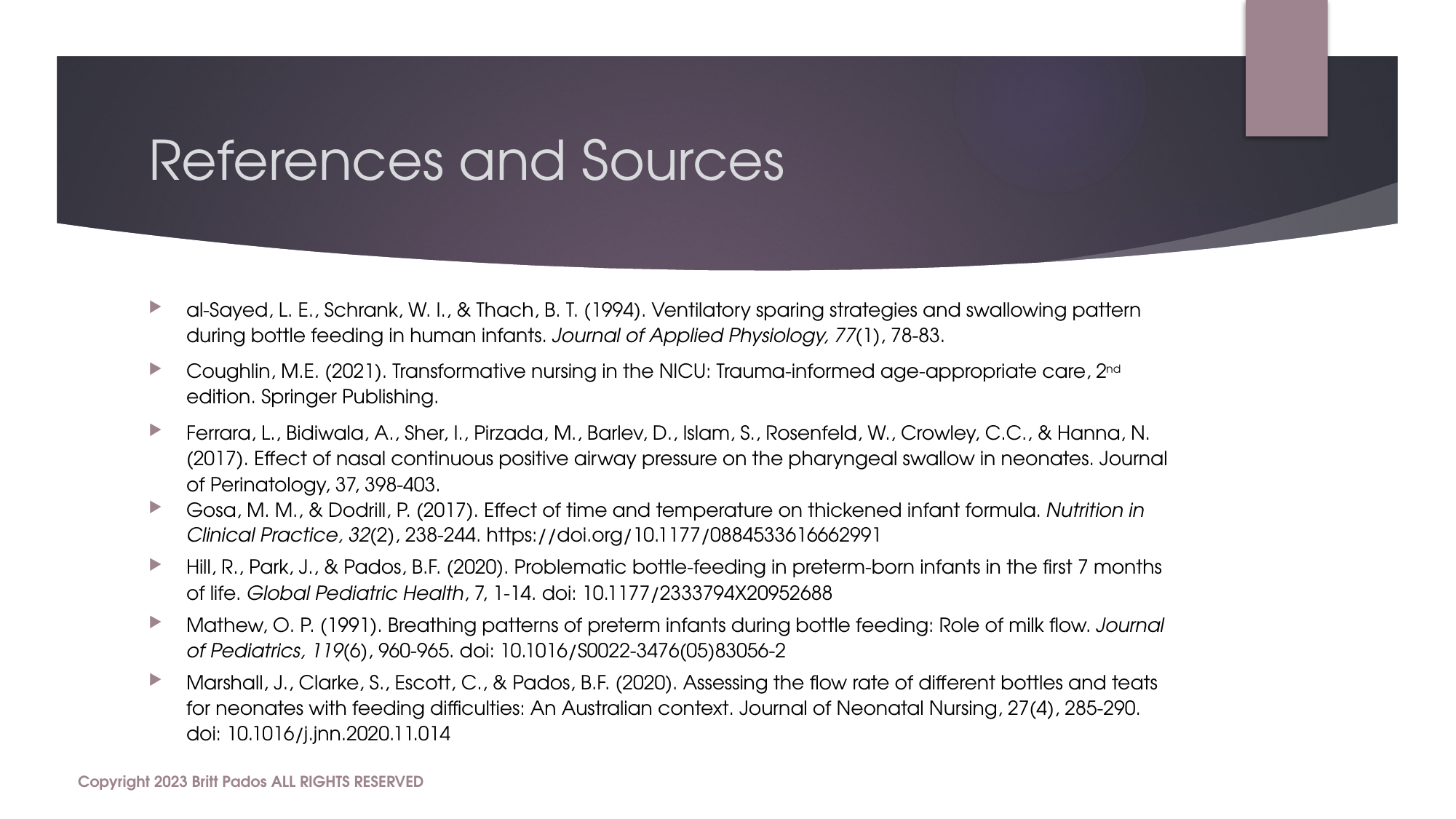

# References and Sources
al-Sayed, L. E., Schrank, W. I., & Thach, B. T. (1994). Ventilatory sparing strategies and swallowing pattern during bottle feeding in human infants. Journal of Applied Physiology, 77(1), 78-83.
Coughlin, M.E. (2021). Transformative nursing in the NICU: Trauma-informed age-appropriate care, 2nd edition. Springer Publishing.
Ferrara, L., Bidiwala, A., Sher, I., Pirzada, M., Barlev, D., Islam, S., Rosenfeld, W., Crowley, C.C., & Hanna, N. (2017). Effect of nasal continuous positive airway pressure on the pharyngeal swallow in neonates. Journal of Perinatology, 37, 398-403.
Gosa, M. M., & Dodrill, P. (2017). Effect of time and temperature on thickened infant formula. Nutrition in Clinical Practice, 32(2), 238-244. https://doi.org/10.1177/0884533616662991
Hill, R., Park, J., & Pados, B.F. (2020). Problematic bottle-feeding in preterm-born infants in the first 7 months of life. Global Pediatric Health, 7, 1-14. doi: 10.1177/2333794X20952688
Mathew, O. P. (1991). Breathing patterns of preterm infants during bottle feeding: Role of milk flow. Journal of Pediatrics, 119(6), 960-965. doi: 10.1016/S0022-3476(05)83056-2
Marshall, J., Clarke, S., Escott, C., & Pados, B.F. (2020). Assessing the flow rate of different bottles and teats for neonates with feeding difficulties: An Australian context. Journal of Neonatal Nursing, 27(4), 285-290. doi: 10.1016/j.jnn.2020.11.014

Copyright 2023 Britt Pados ALL RIGHTS RESERVED